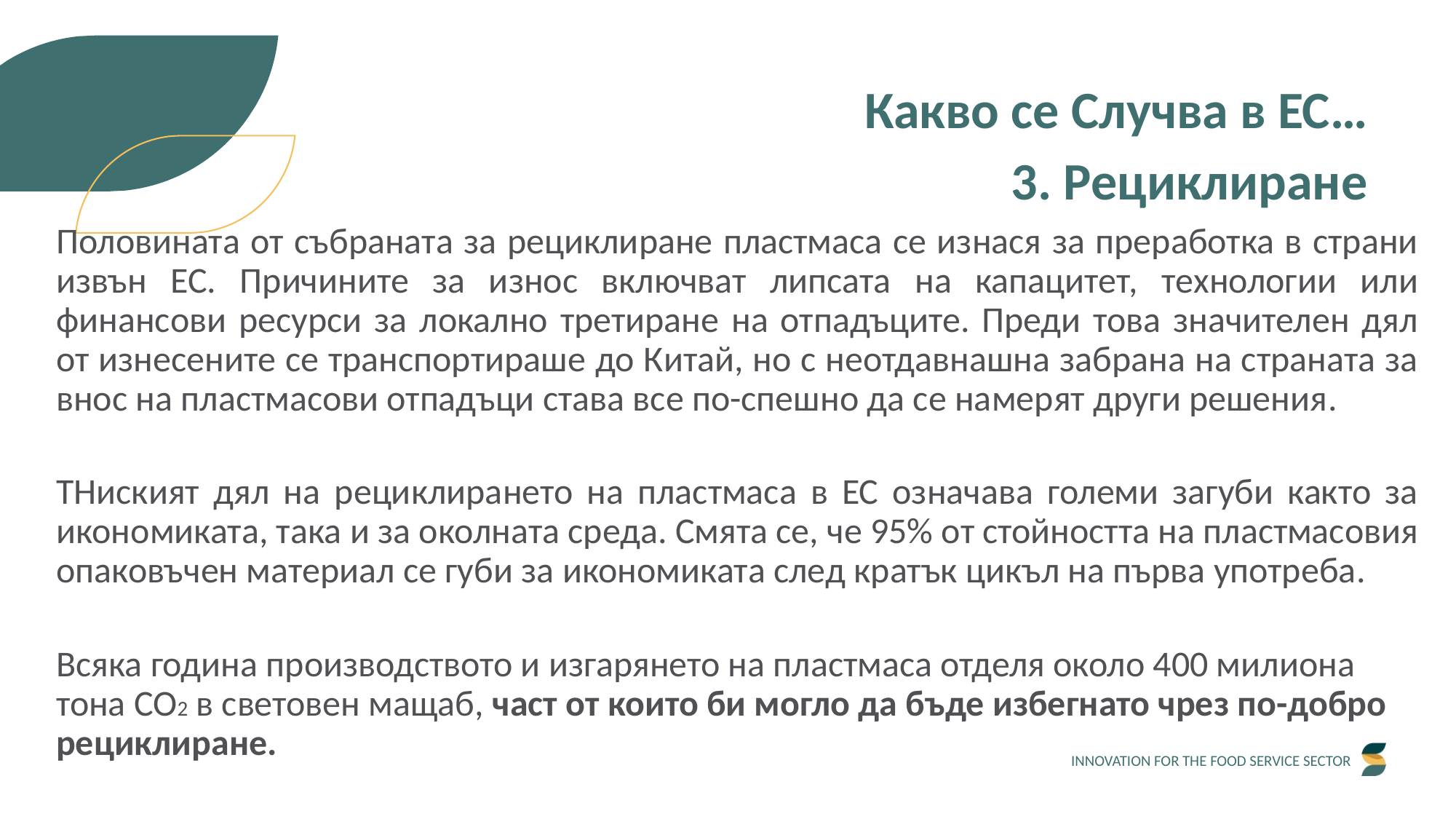

Какво се Случва в ЕС…
3. Рециклиране
Половината от събраната за рециклиране пластмаса се изнася за преработка в страни извън ЕС. Причините за износ включват липсата на капацитет, технологии или финансови ресурси за локално третиране на отпадъците. Преди това значителен дял от изнесените се транспортираше до Китай, но с неотдавнашна забрана на страната за внос на пластмасови отпадъци става все по-спешно да се намерят други решения.
TНиският дял на рециклирането на пластмаса в ЕС означава големи загуби както за икономиката, така и за околната среда. Смята се, че 95% от стойността на пластмасовия опаковъчен материал се губи за икономиката след кратък цикъл на първа употреба.
Всяка година производството и изгарянето на пластмаса отделя около 400 милиона тона CO2 в световен мащаб, част от които би могло да бъде избегнато чрез по-добро рециклиране.